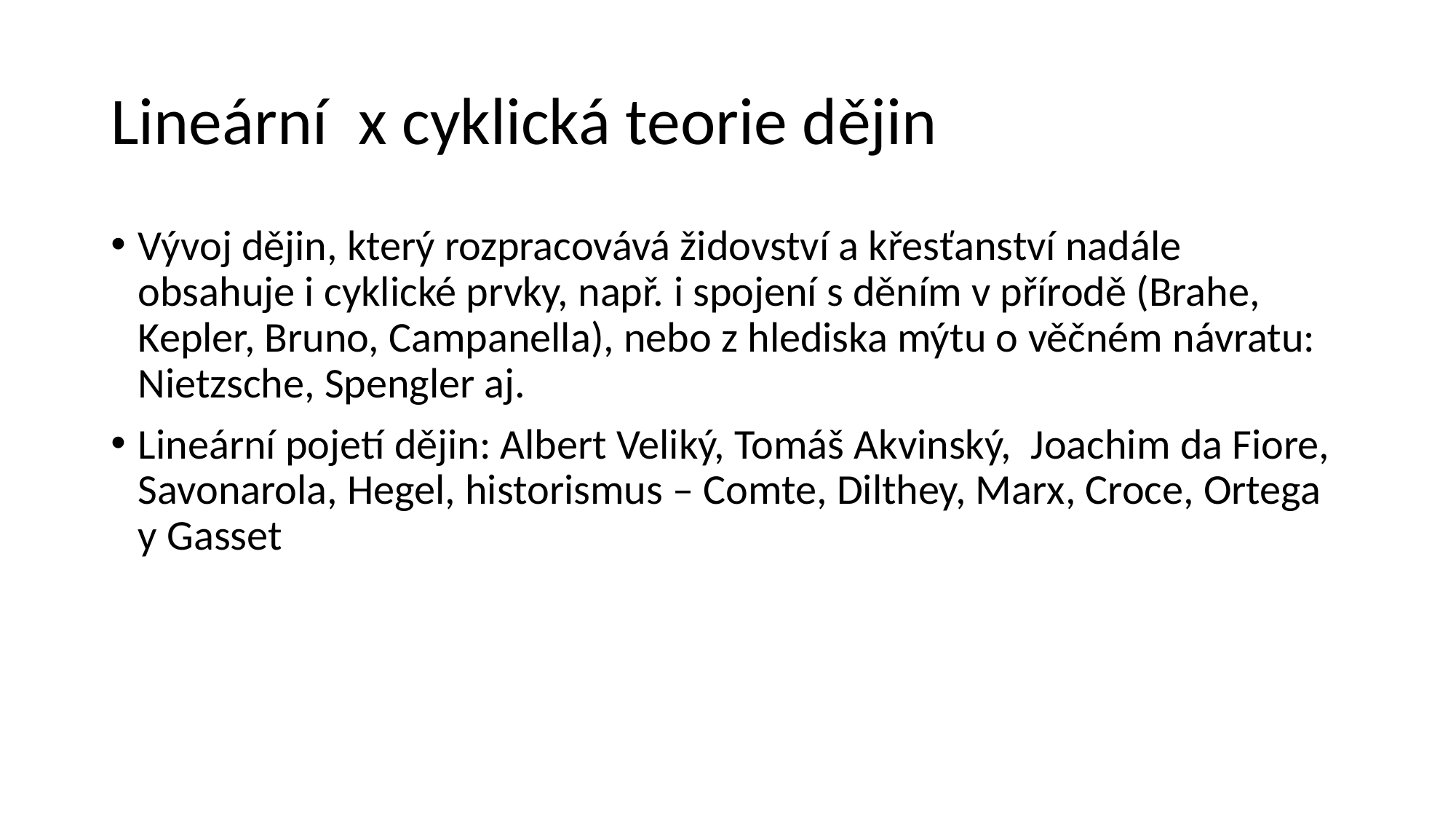

# Lineární  x cyklická teorie dějin
Vývoj dějin, který rozpracovává židovství a křesťanství nadále obsahuje i cyklické prvky, např. i spojení s děním v přírodě (Brahe, Kepler, Bruno, Campanella), nebo z hlediska mýtu o věčném návratu: Nietzsche, Spengler aj.
Lineární pojetí dějin: Albert Veliký, Tomáš Akvinský,  Joachim da Fiore, Savonarola, Hegel, historismus – Comte, Dilthey, Marx, Croce, Ortega y Gasset